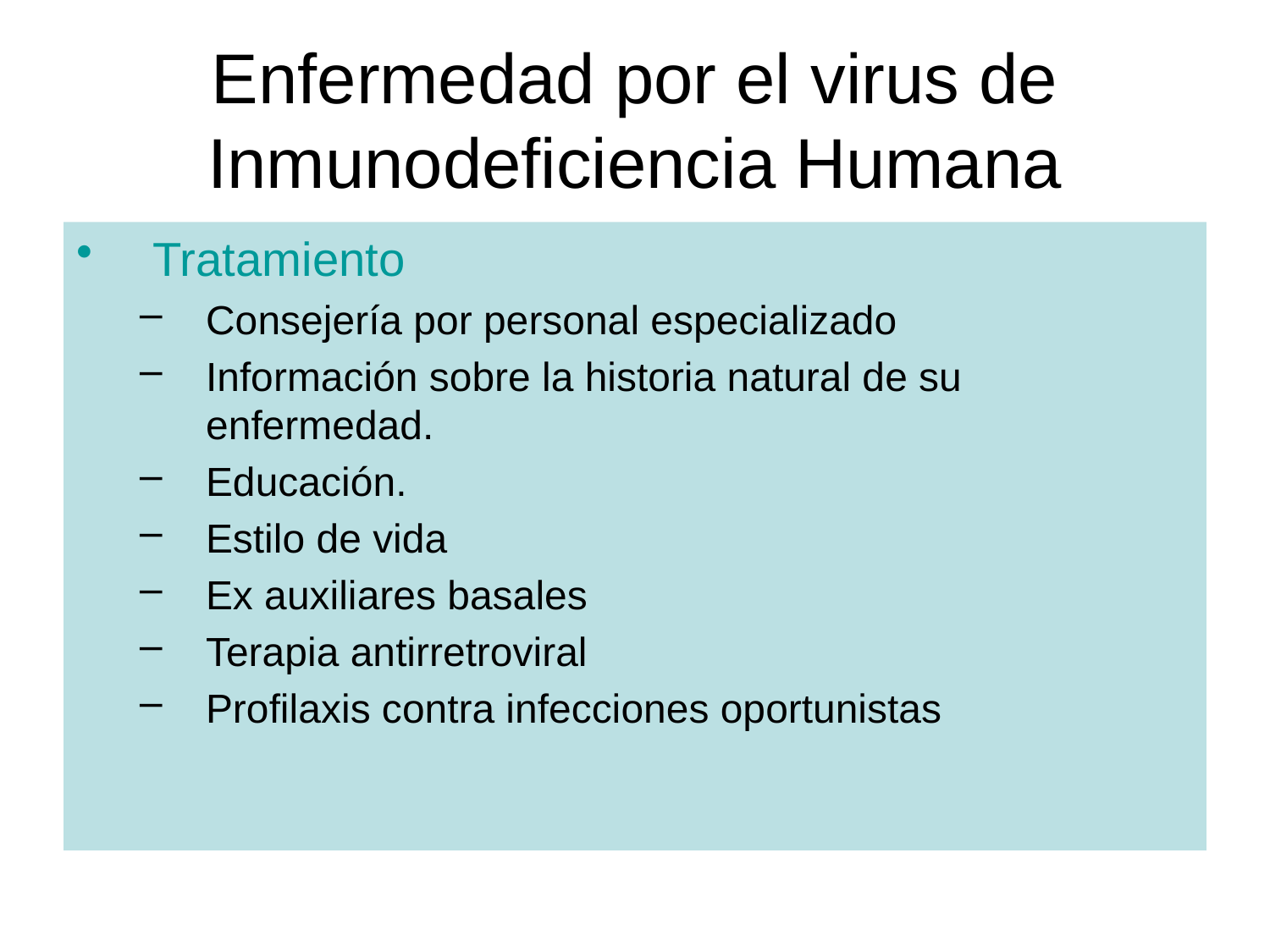

# Enfermedad por el virus de Inmunodeficiencia Humana
Tratamiento
Consejería por personal especializado
Información sobre la historia natural de su enfermedad.
Educación.
Estilo de vida
Ex auxiliares basales
Terapia antirretroviral
Profilaxis contra infecciones oportunistas